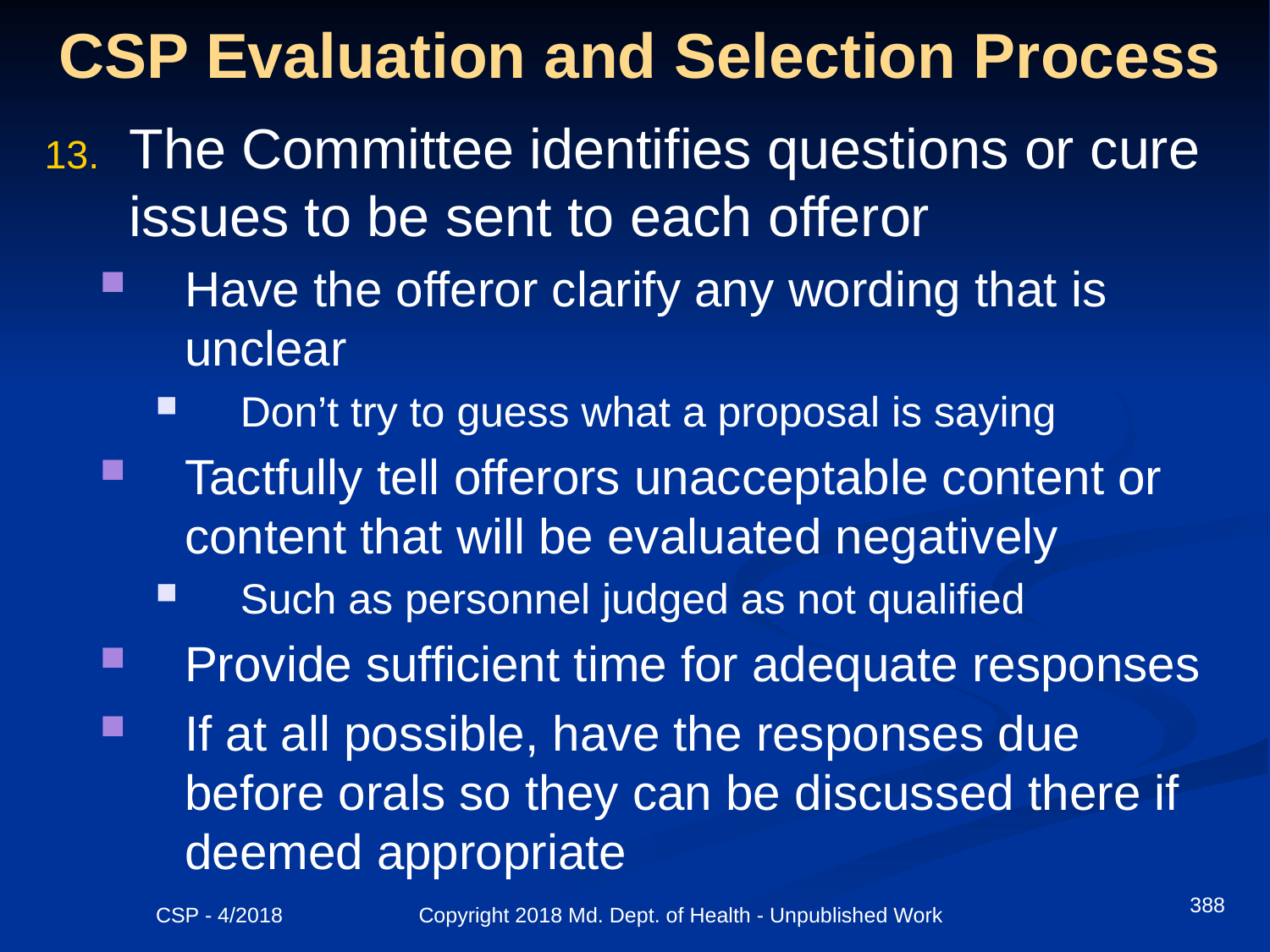

# CSP Evaluation and Selection Process
The Committee identifies questions or cure issues to be sent to each offeror
Have the offeror clarify any wording that is unclear
Don’t try to guess what a proposal is saying
Tactfully tell offerors unacceptable content or content that will be evaluated negatively
Such as personnel judged as not qualified
Provide sufficient time for adequate responses
If at all possible, have the responses due before orals so they can be discussed there if deemed appropriate

388
CSP - 4/2018                       Copyright 2018 Md. Dept. of Health - Unpublished Work